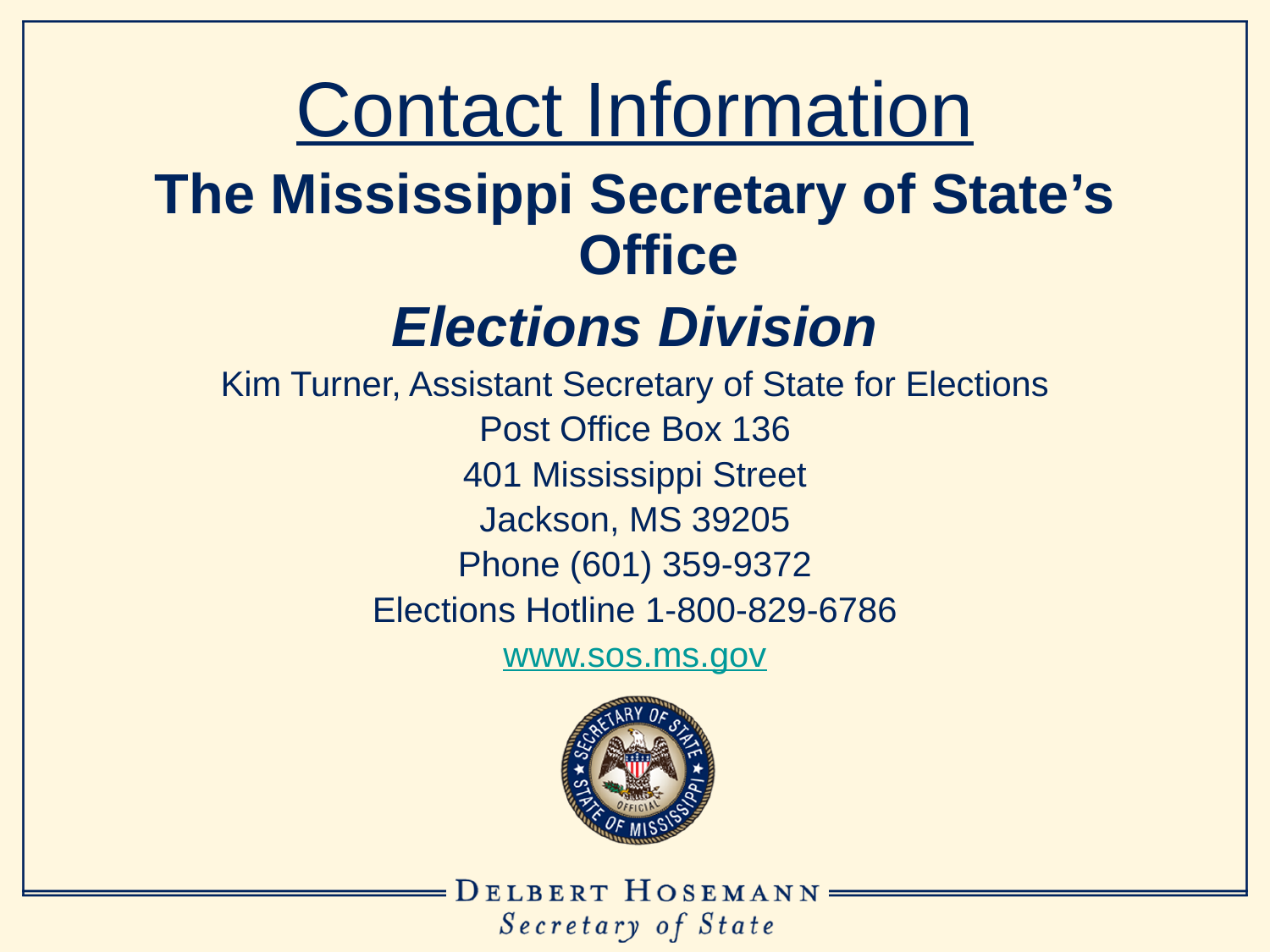

# Contact Information
The Mississippi Secretary of State’s Office
Elections Division
Kim Turner, Assistant Secretary of State for Elections
Post Office Box 136
401 Mississippi Street
Jackson, MS 39205
Phone (601) 359-9372
Elections Hotline 1-800-829-6786
www.sos.ms.gov